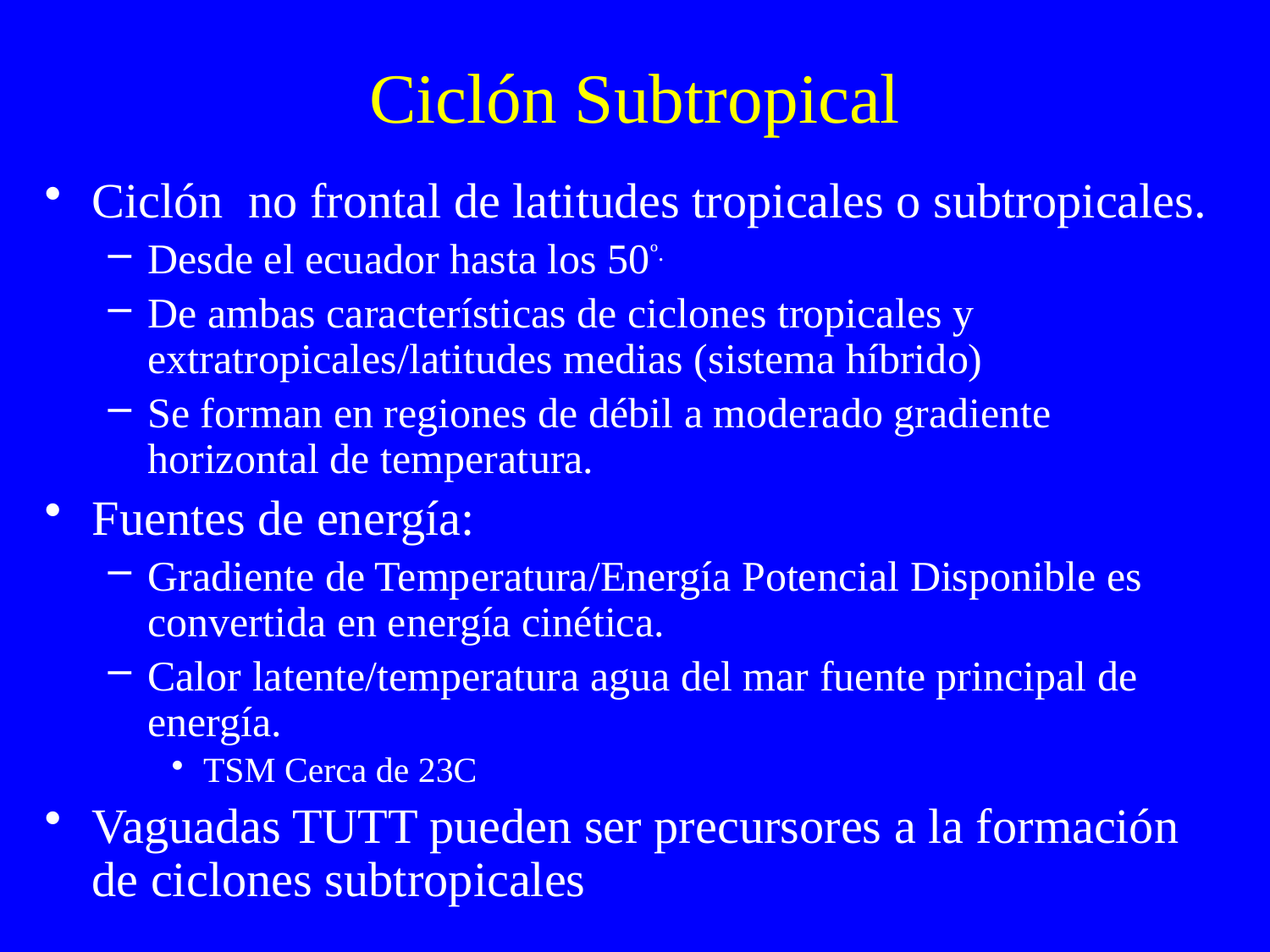

# Ciclón Subtropical
Ciclón  no frontal de latitudes tropicales o subtropicales.
Desde el ecuador hasta los 50º.
De ambas características de ciclones tropicales y extratropicales/latitudes medias (sistema híbrido)
Se forman en regiones de débil a moderado gradiente horizontal de temperatura.
Fuentes de energía:
Gradiente de Temperatura/Energía Potencial Disponible es convertida en energía cinética.
Calor latente/temperatura agua del mar fuente principal de energía.
TSM Cerca de 23C
Vaguadas TUTT pueden ser precursores a la formación de ciclones subtropicales